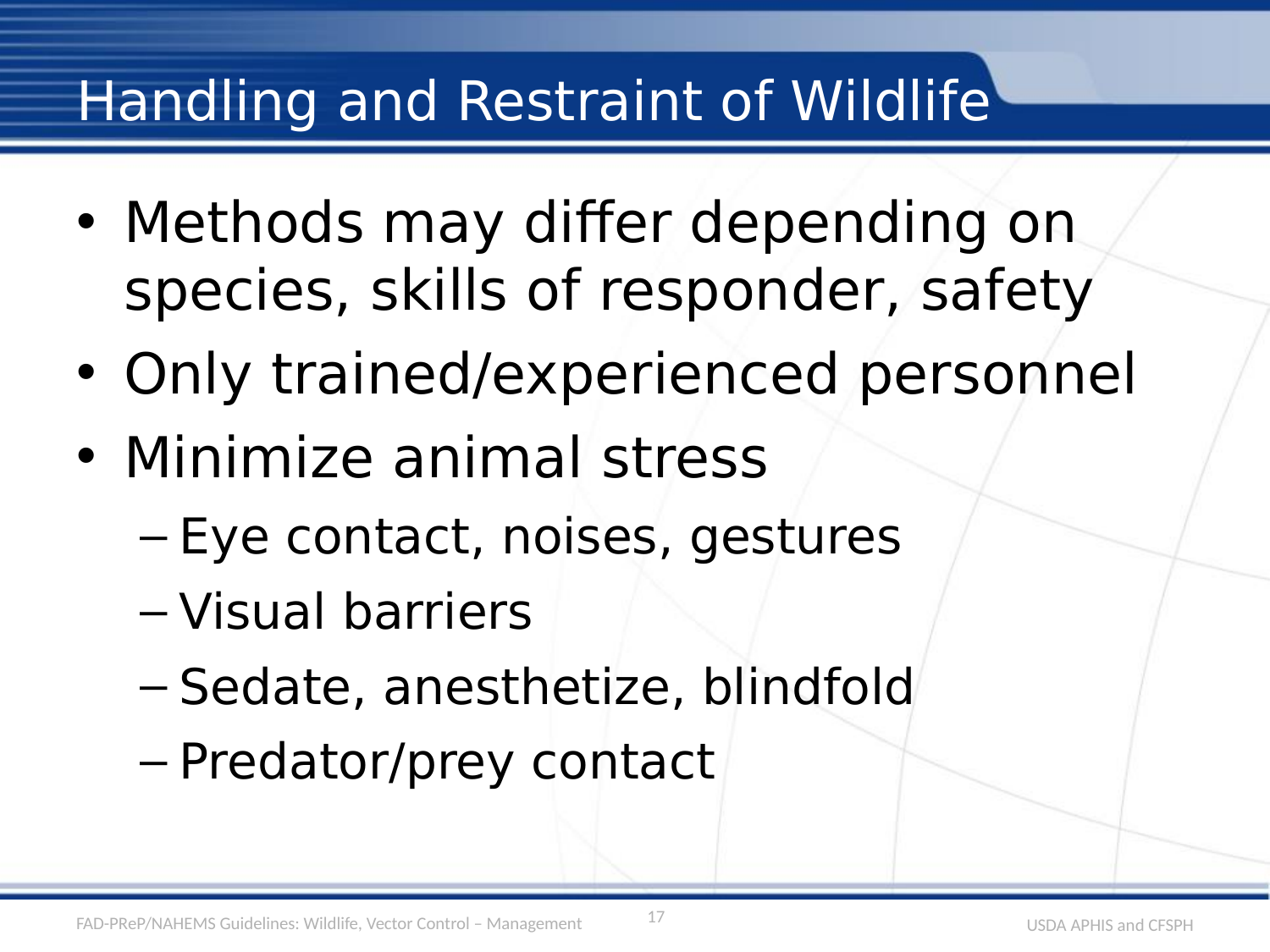

# Handling and Restraint of Wildlife
Methods may differ depending on species, skills of responder, safety
Only trained/experienced personnel
Minimize animal stress
Eye contact, noises, gestures
Visual barriers
Sedate, anesthetize, blindfold
Predator/prey contact
17
FAD-PReP/NAHEMS Guidelines: Wildlife, Vector Control – Management
USDA APHIS and CFSPH